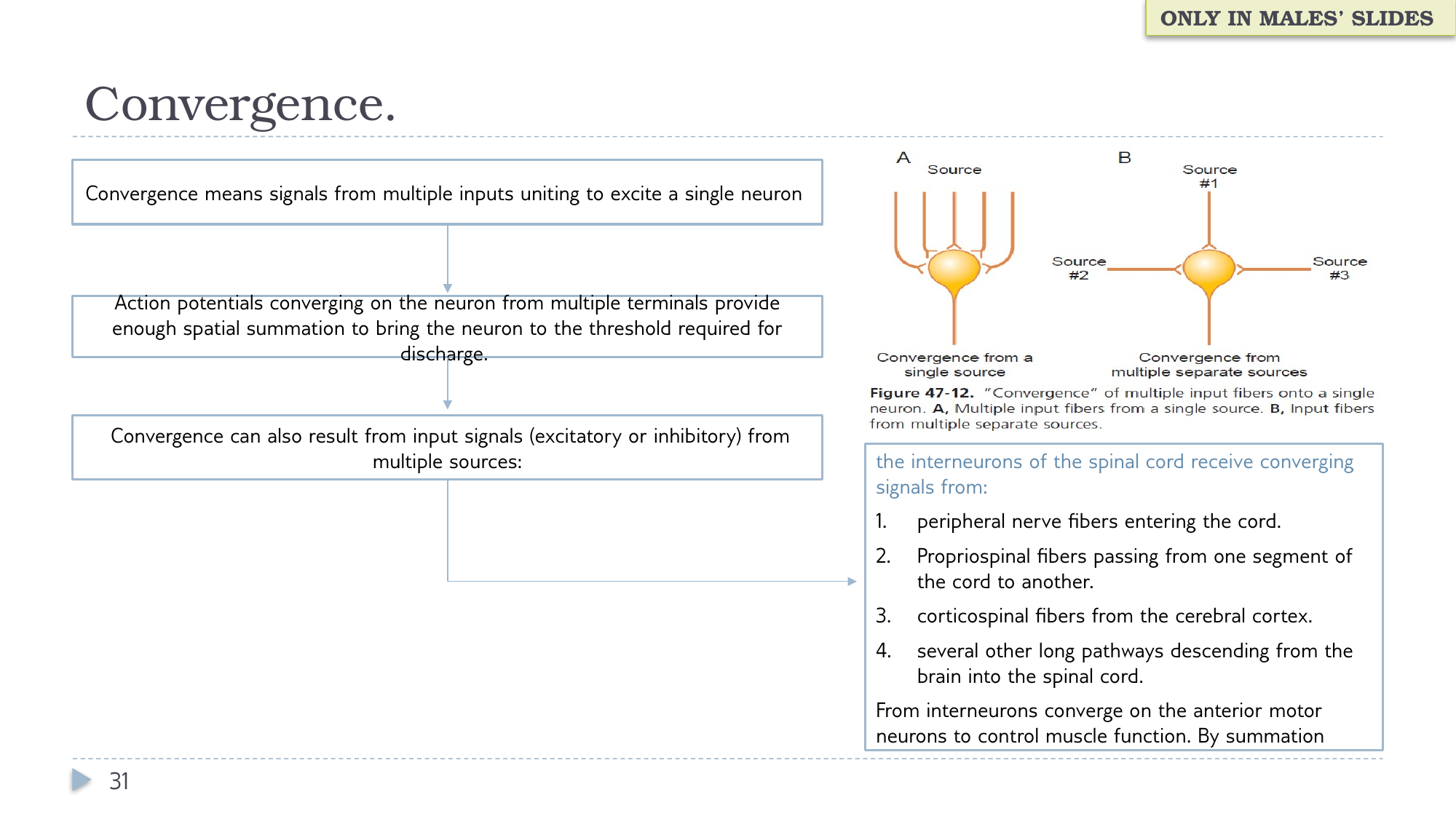

ONLY IN MALES’ SLIDES
# Convergence.

Convergence means signals from multiple inputs uniting to excite a single neuron
Action potentials converging on the neuron from multiple terminals provide enough spatial summation to bring the neuron to the threshold required for discharge.
 Convergence can also result from input signals (excitatory or inhibitory) from multiple sources:
the interneurons of the spinal cord receive converging signals from:
peripheral nerve fibers entering the cord.
Propriospinal fibers passing from one segment of the cord to another.
corticospinal fibers from the cerebral cortex.
several other long pathways descending from the brain into the spinal cord.
From interneurons converge on the anterior motor neurons to control muscle function. By summation
31